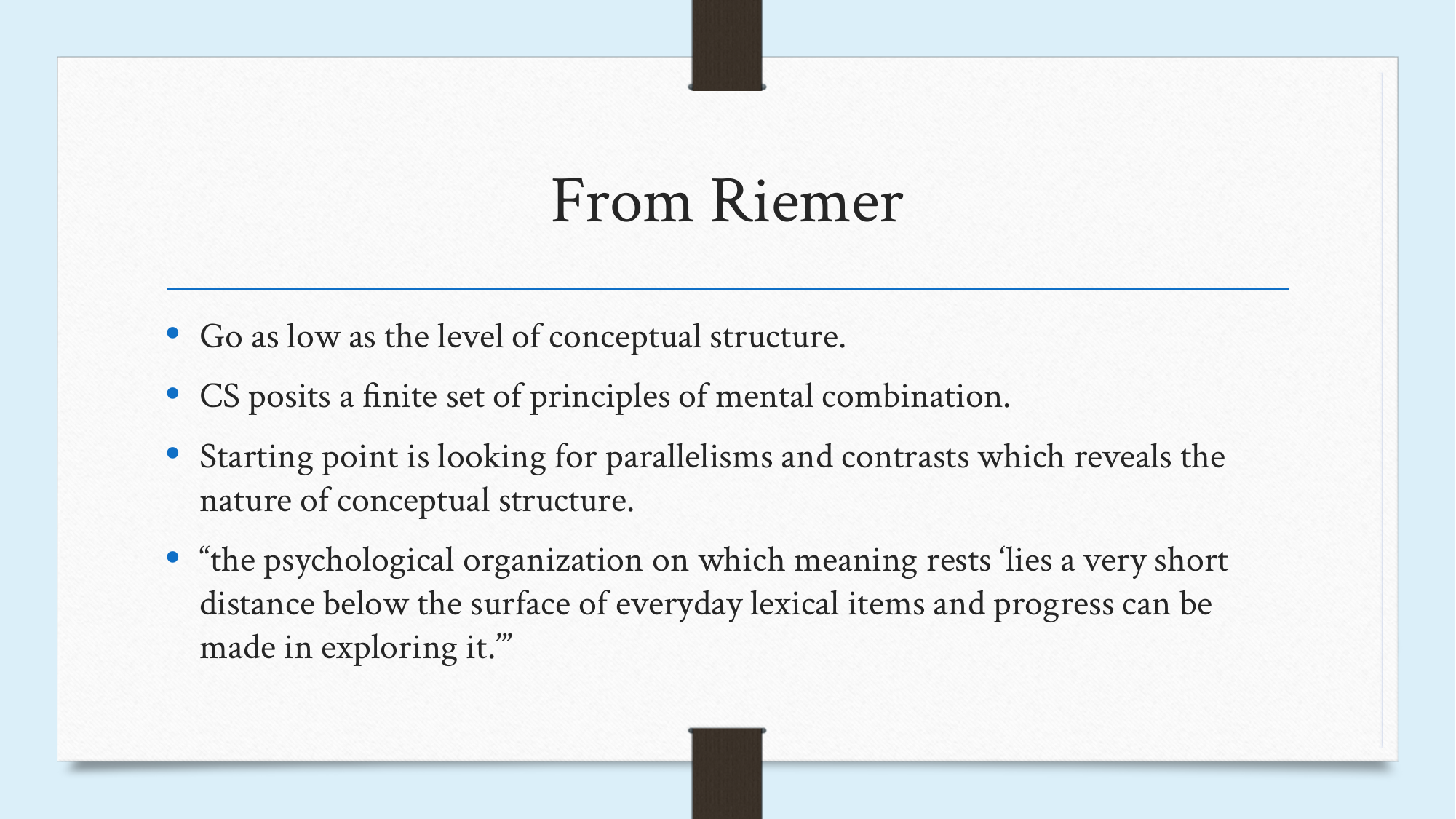

# From Riemer
Go as low as the level of conceptual structure.
CS posits a finite set of principles of mental combination.
Starting point is looking for parallelisms and contrasts which reveals the nature of conceptual structure.
“the psychological organization on which meaning rests ‘lies a very short distance below the surface of everyday lexical items and progress can be made in exploring it.’”